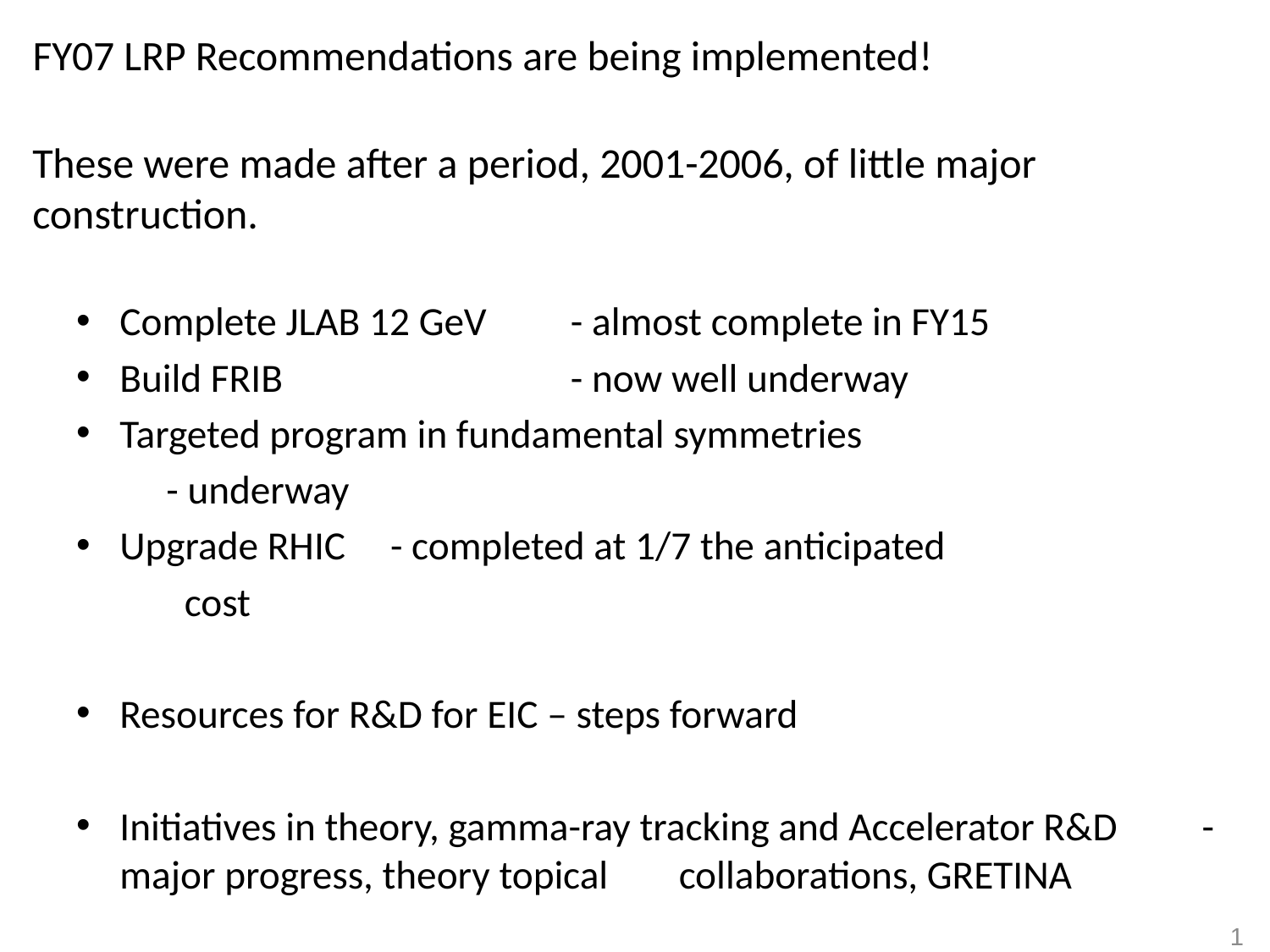

# FY07 LRP Recommendations are being implemented!
These were made after a period, 2001-2006, of little major construction.
Complete JLAB 12 GeV  	- almost complete in FY15
Build FRIB                         	- now well underway
Targeted program in fundamental symmetries
								- underway
Upgrade RHIC				- completed at 1/7 the anticipated
								  cost

Resources for R&D for EIC – steps forward

Initiatives in theory, gamma-ray tracking and Accelerator R&D								- major progress, theory topical 								  collaborations, GRETINA
14